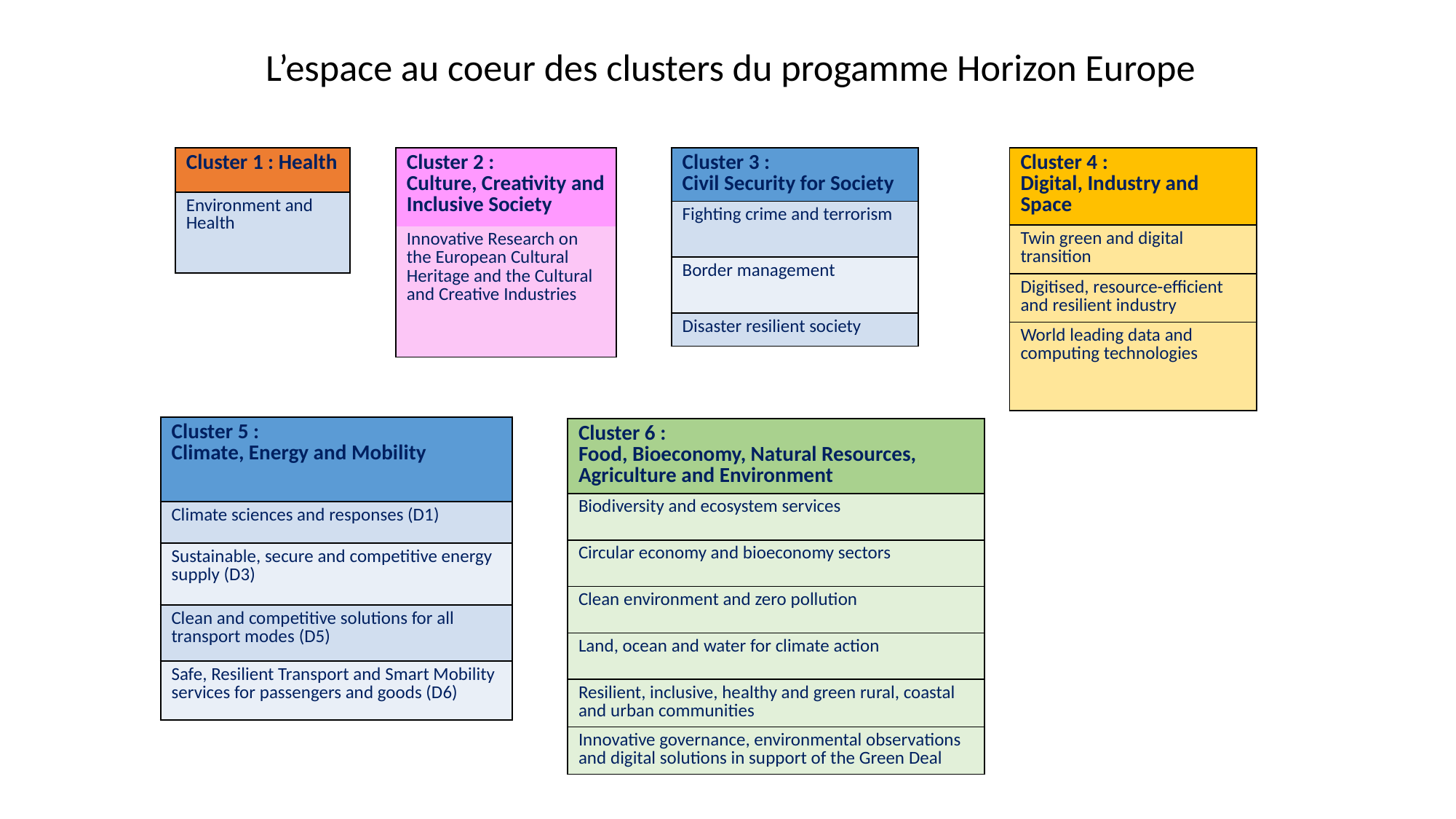

# L’espace au coeur des clusters du progamme Horizon Europe
| Cluster 1 : Health |
| --- |
| Environment and Health |
| Cluster 2 : Culture, Creativity and Inclusive Society |
| --- |
| Innovative Research on the European Cultural Heritage and the Cultural and Creative Industries |
| Cluster 3 : Civil Security for Society |
| --- |
| Fighting crime and terrorism |
| Border management |
| Disaster resilient society |
| Cluster 4 : Digital, Industry and Space |
| --- |
| Twin green and digital transition |
| Digitised, resource-efficient and resilient industry |
| World leading data and computing technologies |
| Cluster 5 : Climate, Energy and Mobility |
| --- |
| Climate sciences and responses (D1) |
| Sustainable, secure and competitive energy supply (D3) |
| Clean and competitive solutions for all transport modes (D5) |
| Safe, Resilient Transport and Smart Mobility services for passengers and goods (D6) |
| Cluster 6 : Food, Bioeconomy, Natural Resources, Agriculture and Environment |
| --- |
| Biodiversity and ecosystem services |
| Circular economy and bioeconomy sectors |
| Clean environment and zero pollution |
| Land, ocean and water for climate action |
| Resilient, inclusive, healthy and green rural, coastal and urban communities |
| Innovative governance, environmental observations and digital solutions in support of the Green Deal |